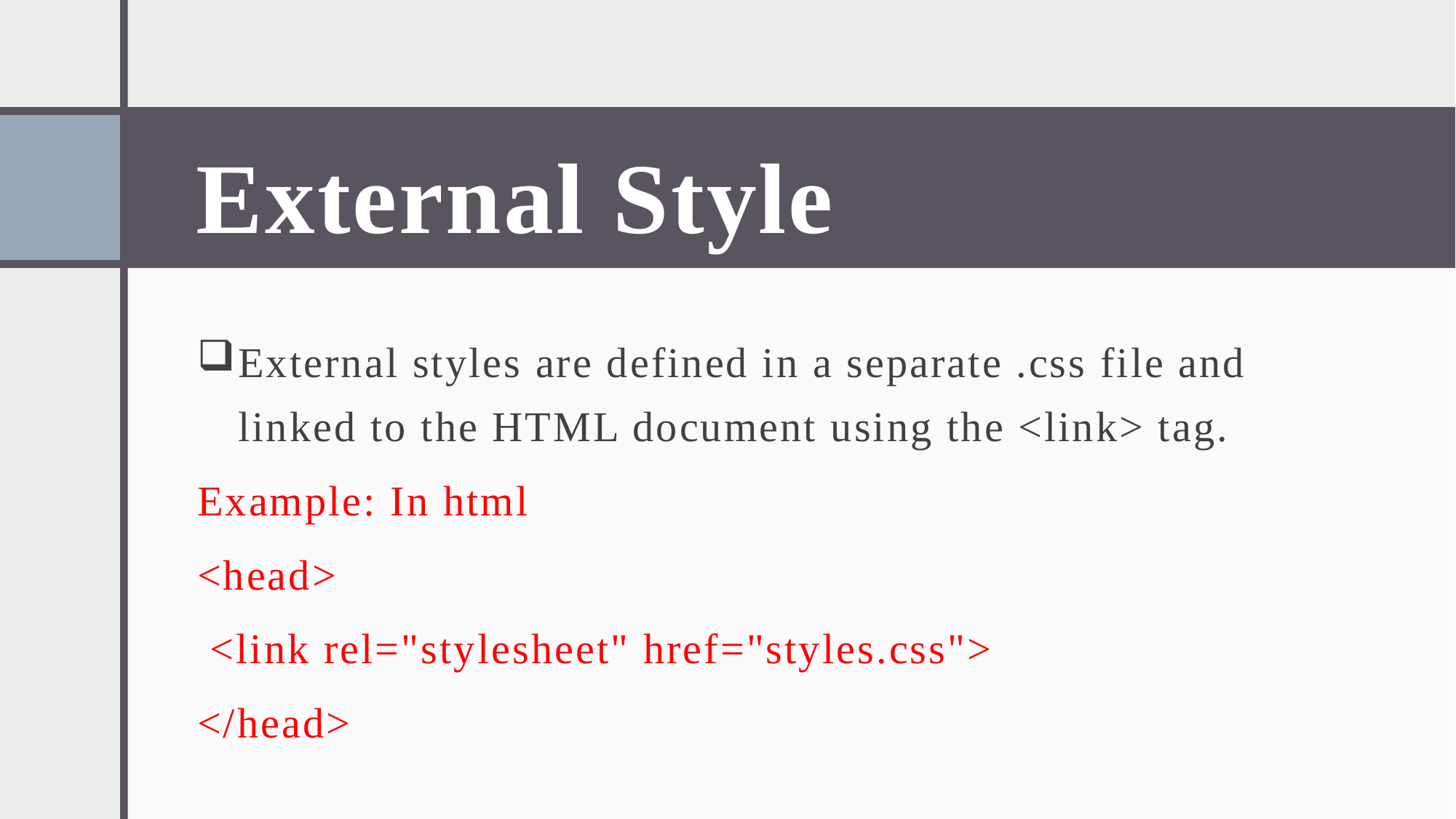

# External Style
External styles are defined in a separate .css file and linked to the HTML document using the <link> tag.
Example: In html
<head>
 <link rel="stylesheet" href="styles.css">
</head>